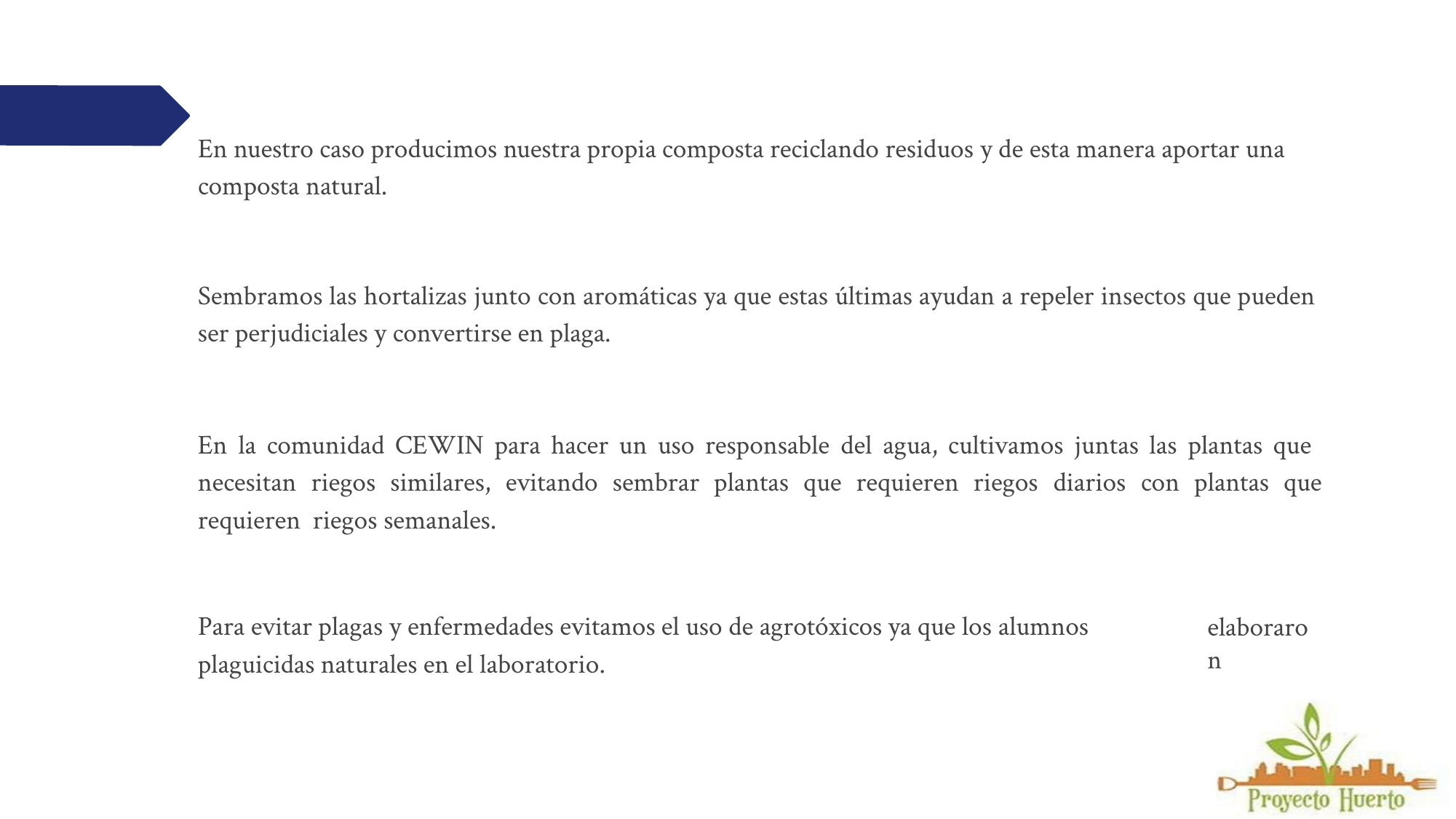

# En nuestro caso producimos nuestra propia composta reciclando residuos y de esta manera aportar una  composta natural.
Sembramos las hortalizas junto con aromáticas ya que estas últimas ayudan a repeler insectos que pueden  ser perjudiciales y convertirse en plaga.

En la comunidad CEWIN para hacer un uso responsable del agua, cultivamos juntas las plantas que  necesitan riegos similares, evitando sembrar plantas que requieren riegos diarios con plantas que requieren  riegos semanales.
Para evitar plagas y enfermedades evitamos el uso de agrotóxicos ya que los alumnos  plaguicidas naturales en el laboratorio.
elaboraron